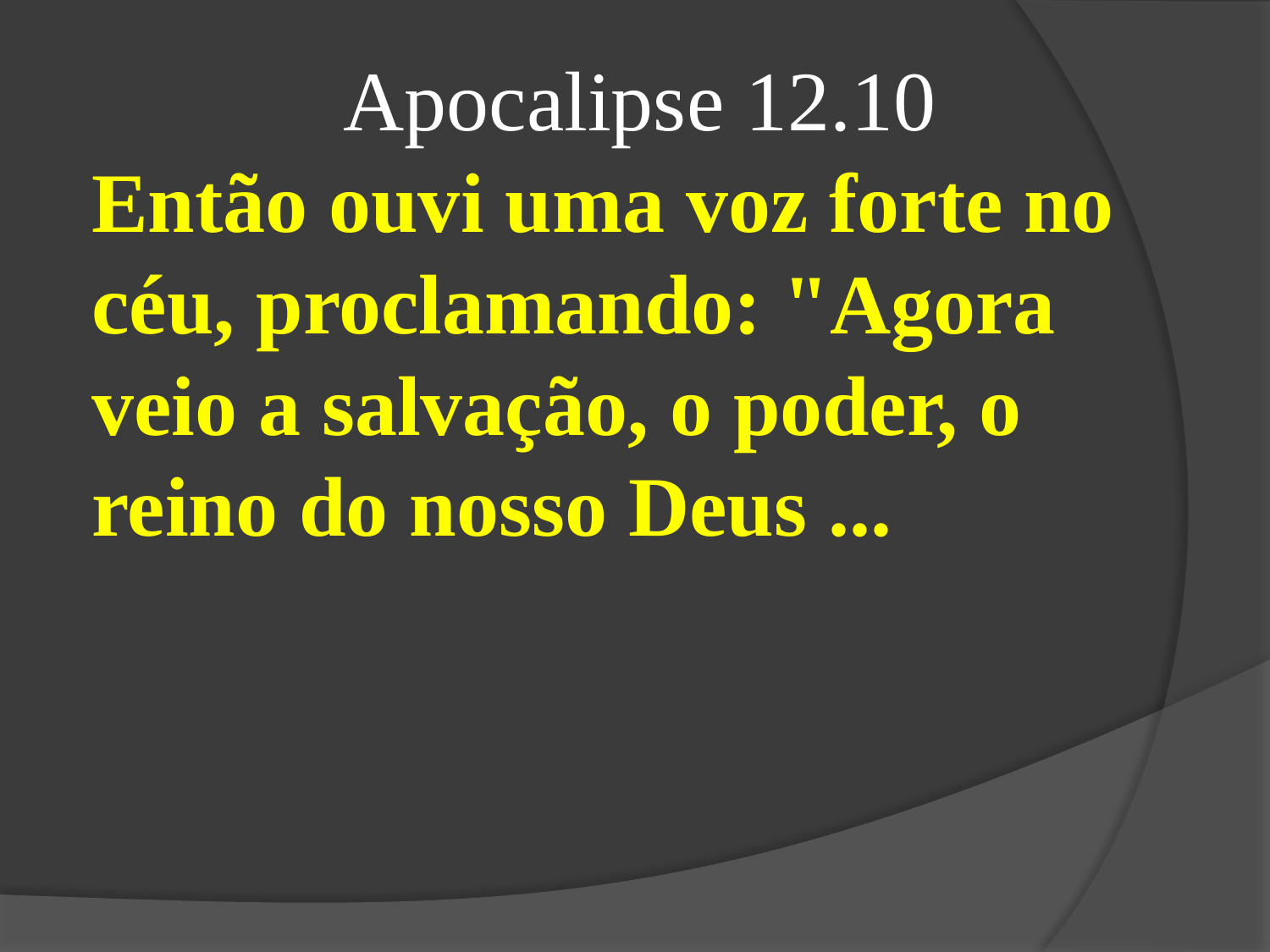

Apocalipse 12.10
Então ouvi uma voz forte no céu, proclamando: "Agora veio a salvação, o poder, o reino do nosso Deus ...